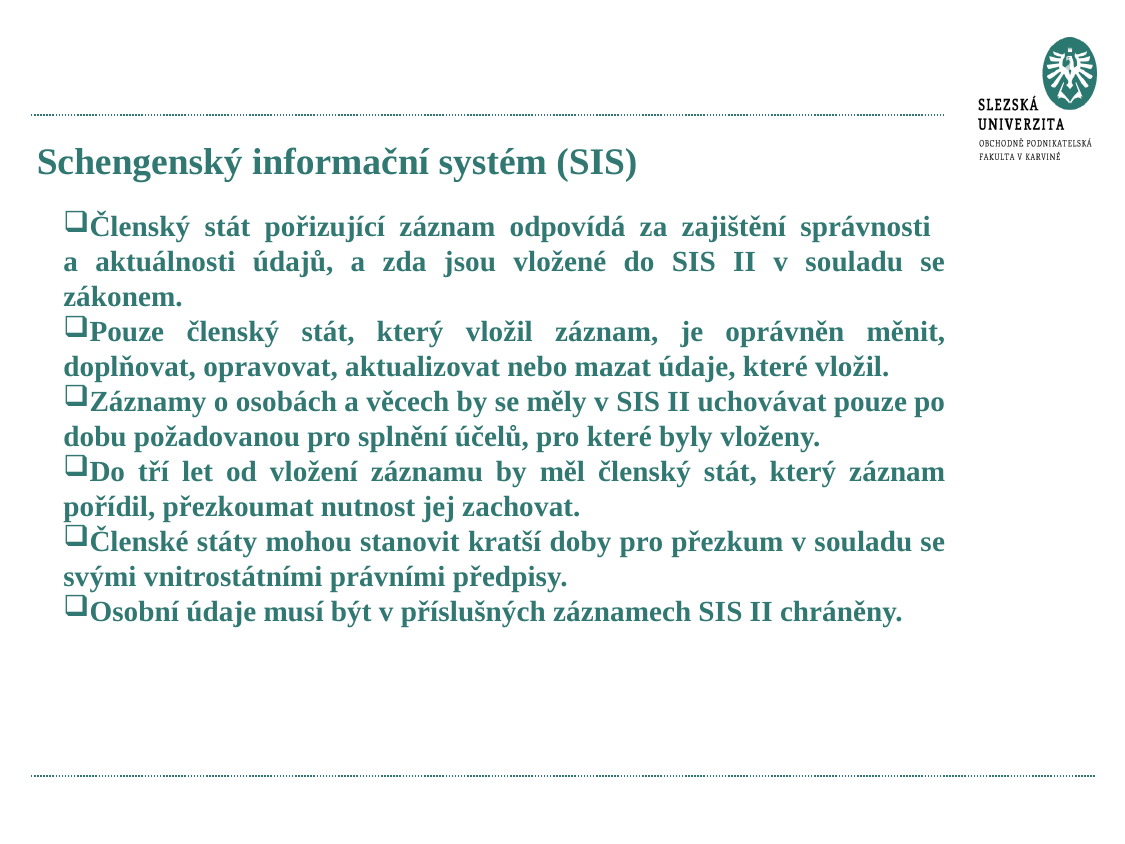

# Schengenský informační systém (SIS)
Členský stát pořizující záznam odpovídá za zajištění správnosti
a aktuálnosti údajů, a zda jsou vložené do SIS II v souladu se zákonem.
Pouze členský stát, který vložil záznam, je oprávněn měnit, doplňovat, opravovat, aktualizovat nebo mazat údaje, které vložil.
Záznamy o osobách a věcech by se měly v SIS II uchovávat pouze po dobu požadovanou pro splnění účelů, pro které byly vloženy.
Do tří let od vložení záznamu by měl členský stát, který záznam pořídil, přezkoumat nutnost jej zachovat.
Členské státy mohou stanovit kratší doby pro přezkum v souladu se svými vnitrostátními právními předpisy.
Osobní údaje musí být v příslušných záznamech SIS II chráněny.